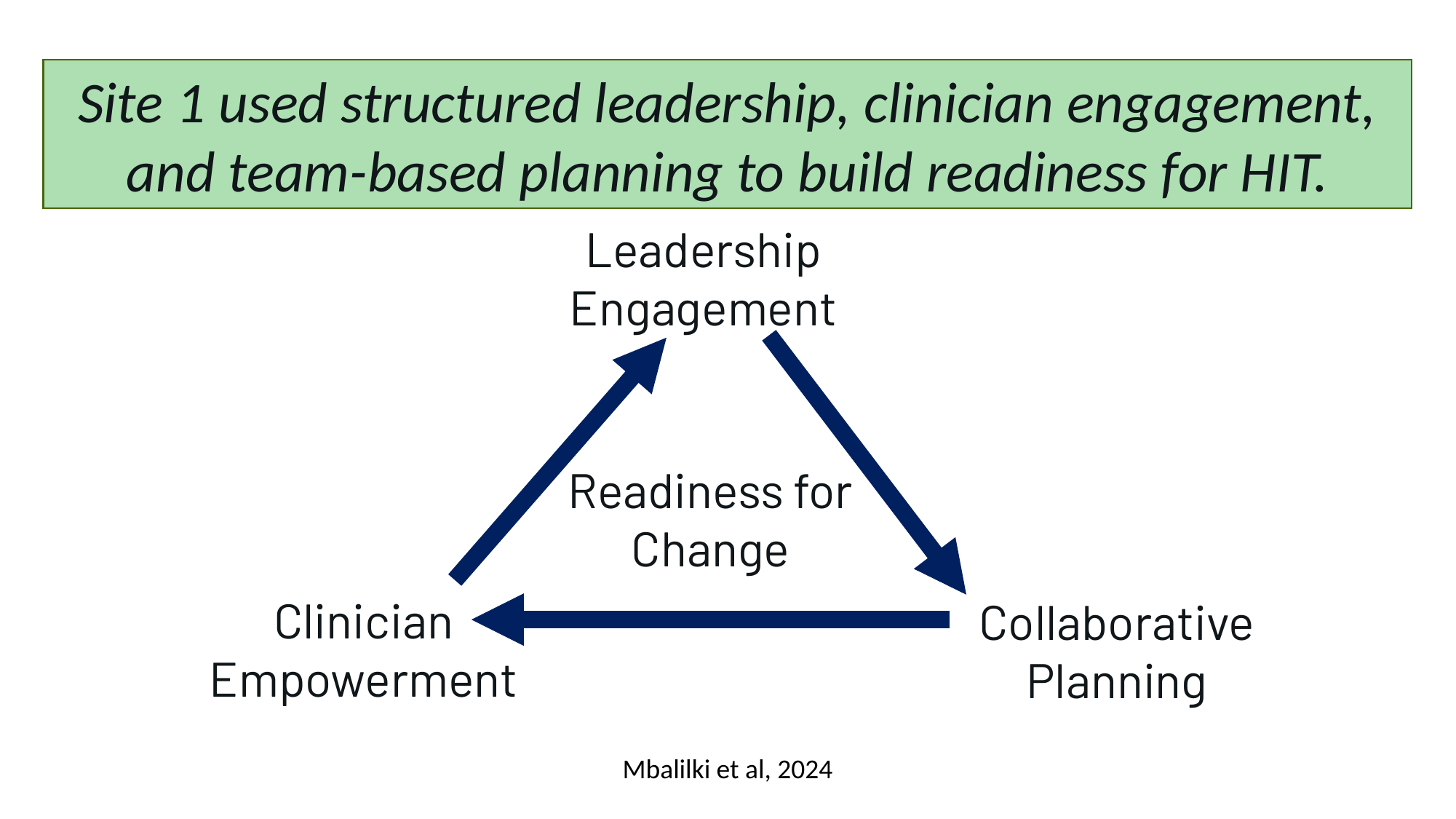

# Site 1 used structured leadership, clinician engagement, and team-based planning to build readiness for HIT.
Site 1 used structured leadership, clinician engagement, and team-based planning to build readiness for HIT.
Leadership Engagement
Readiness for Change
Clinician Empowerment
Collaborative Planning
Mbalilki et al, 2024